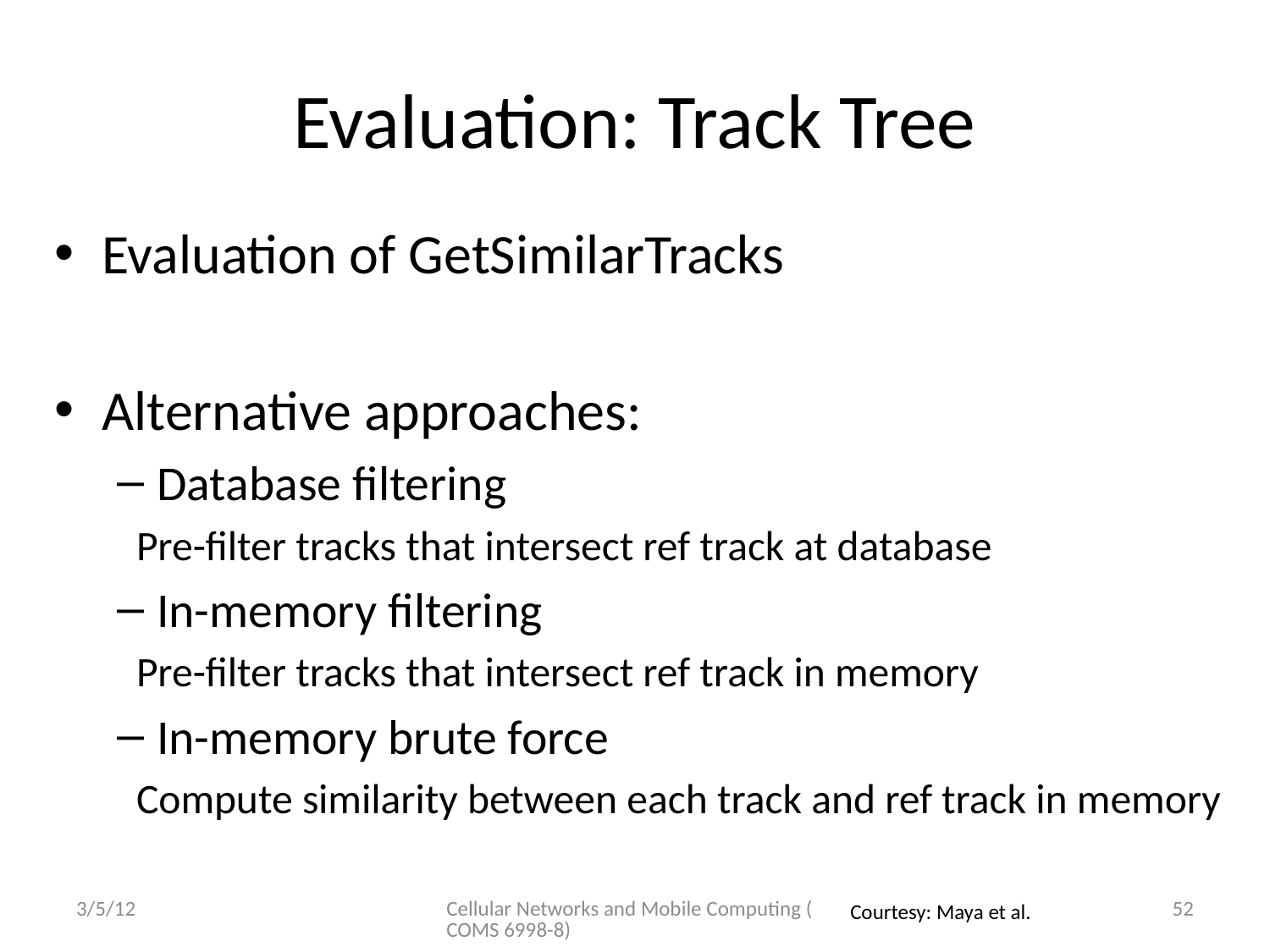

# Evaluation: Track Tree
Evaluation of GetSimilarTracks

Alternative approaches:
Database filtering
Pre-filter tracks that intersect ref track at database
In-memory filtering
Pre-filter tracks that intersect ref track in memory
In-memory brute force
Compute similarity between each track and ref track in memory

3/5/12
Cellular Networks and Mobile Computing (COMS 6998-8)
52
Courtesy: Maya et al.